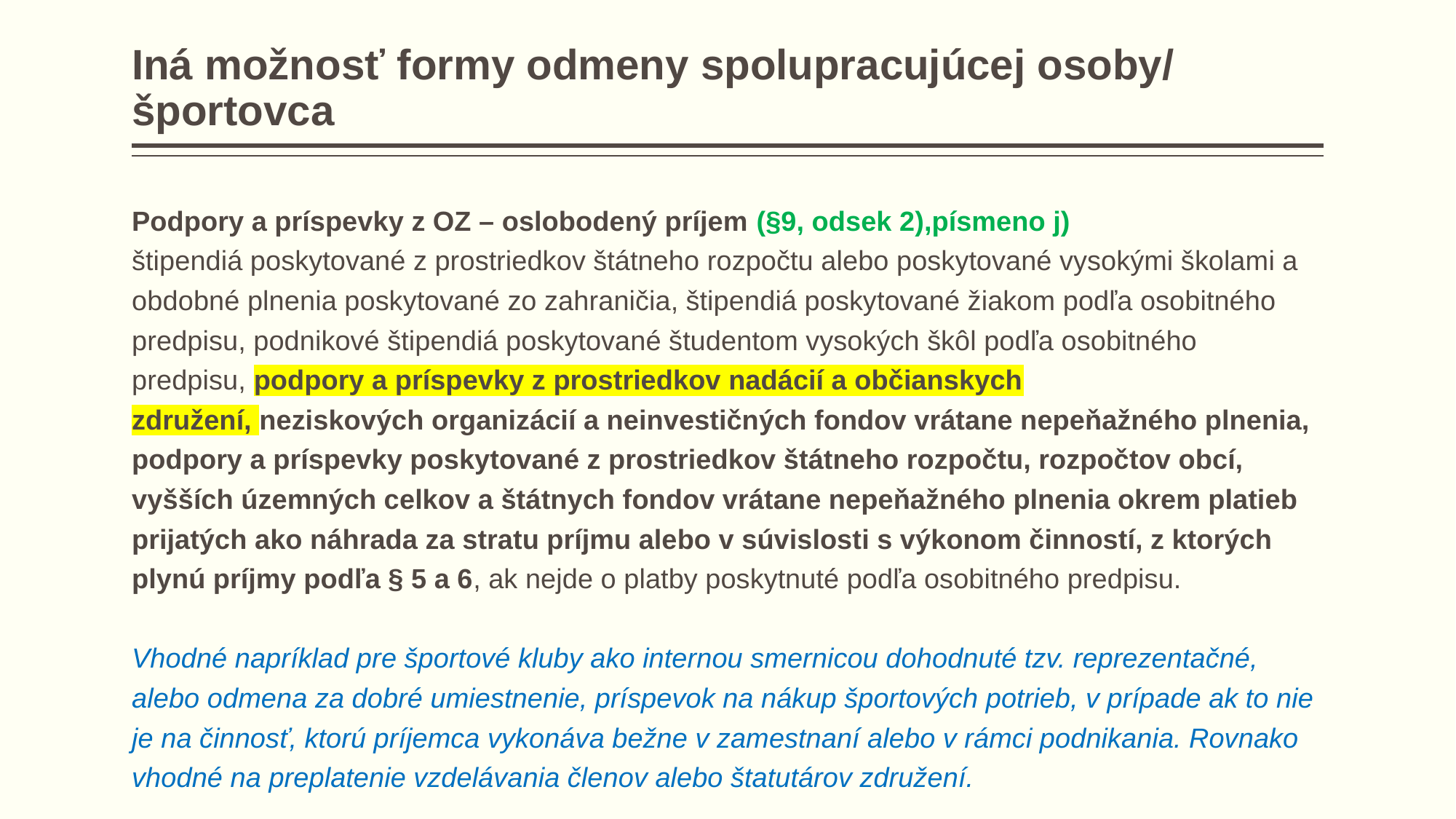

# Iná možnosť formy odmeny spolupracujúcej osoby/ športovca
Podpory a príspevky z OZ – oslobodený príjem (§9, odsek 2),písmeno j)
štipendiá poskytované z prostriedkov štátneho rozpočtu alebo poskytované vysokými školami a obdobné plnenia poskytované zo zahraničia, štipendiá poskytované žiakom podľa osobitného predpisu, podnikové štipendiá poskytované študentom vysokých škôl podľa osobitného predpisu, podpory a príspevky z prostriedkov nadácií a občianskych združení, neziskových organizácií a neinvestičných fondov vrátane nepeňažného plnenia, podpory a príspevky poskytované z prostriedkov štátneho rozpočtu, rozpočtov obcí, vyšších územných celkov a štátnych fondov vrátane nepeňažného plnenia okrem platieb prijatých ako náhrada za stratu príjmu alebo v súvislosti s výkonom činností, z ktorých plynú príjmy podľa § 5 a 6, ak nejde o platby poskytnuté podľa osobitného predpisu.

Vhodné napríklad pre športové kluby ako internou smernicou dohodnuté tzv. reprezentačné, alebo odmena za dobré umiestnenie, príspevok na nákup športových potrieb, v prípade ak to nie je na činnosť, ktorú príjemca vykonáva bežne v zamestnaní alebo v rámci podnikania. Rovnako vhodné na preplatenie vzdelávania členov alebo štatutárov združení.